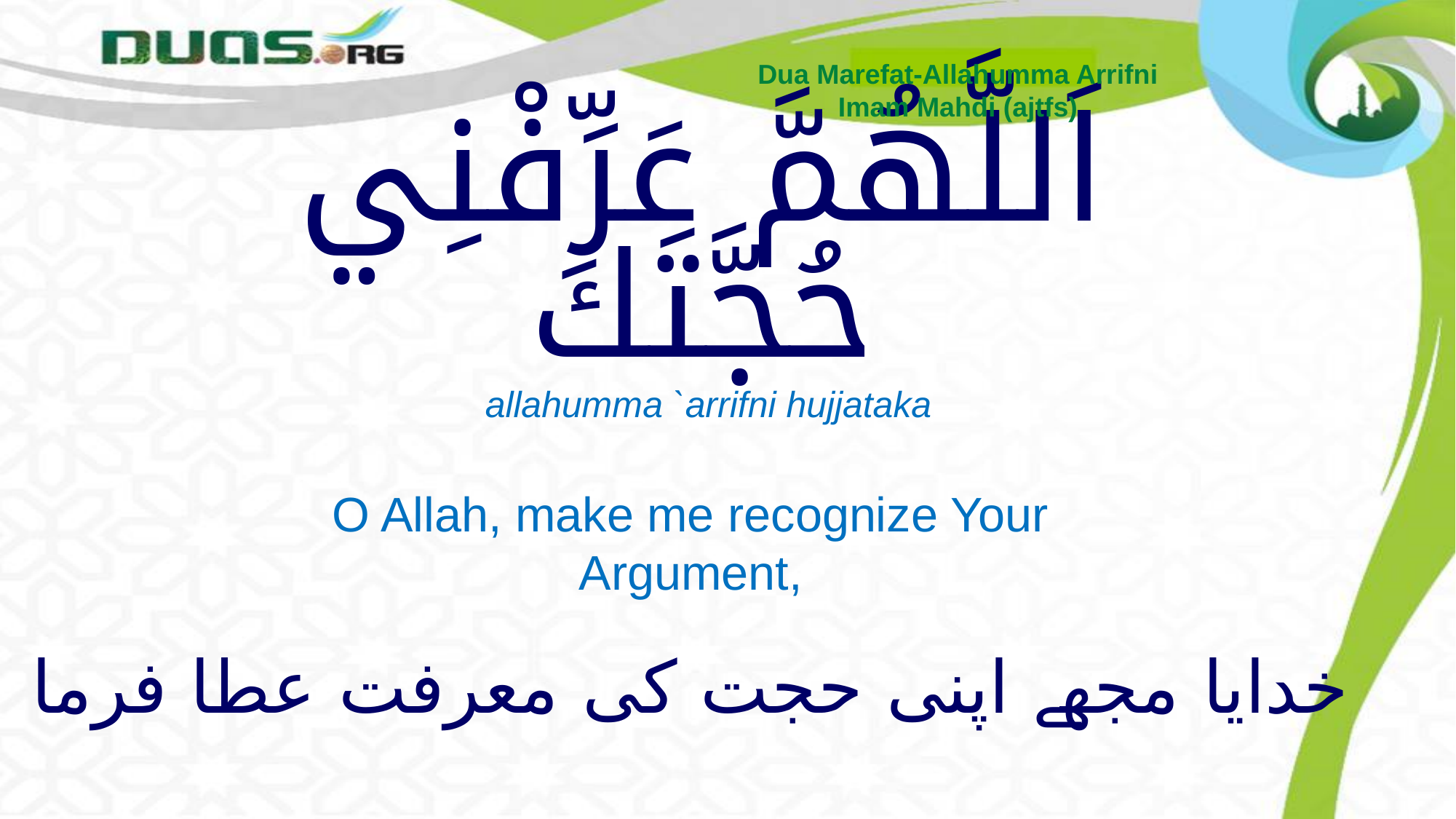

Dua Marefat-Allahumma Arrifni
Imam Mahdi (ajtfs)
# اَللَّهُمَّ عَرِّفْنِي حُجَّتَكَ

allahumma `arrifni hujjataka
O Allah, make me recognize Your Argument,
خدایا مجھے اپنی حجت کی معرفت عطا فرما